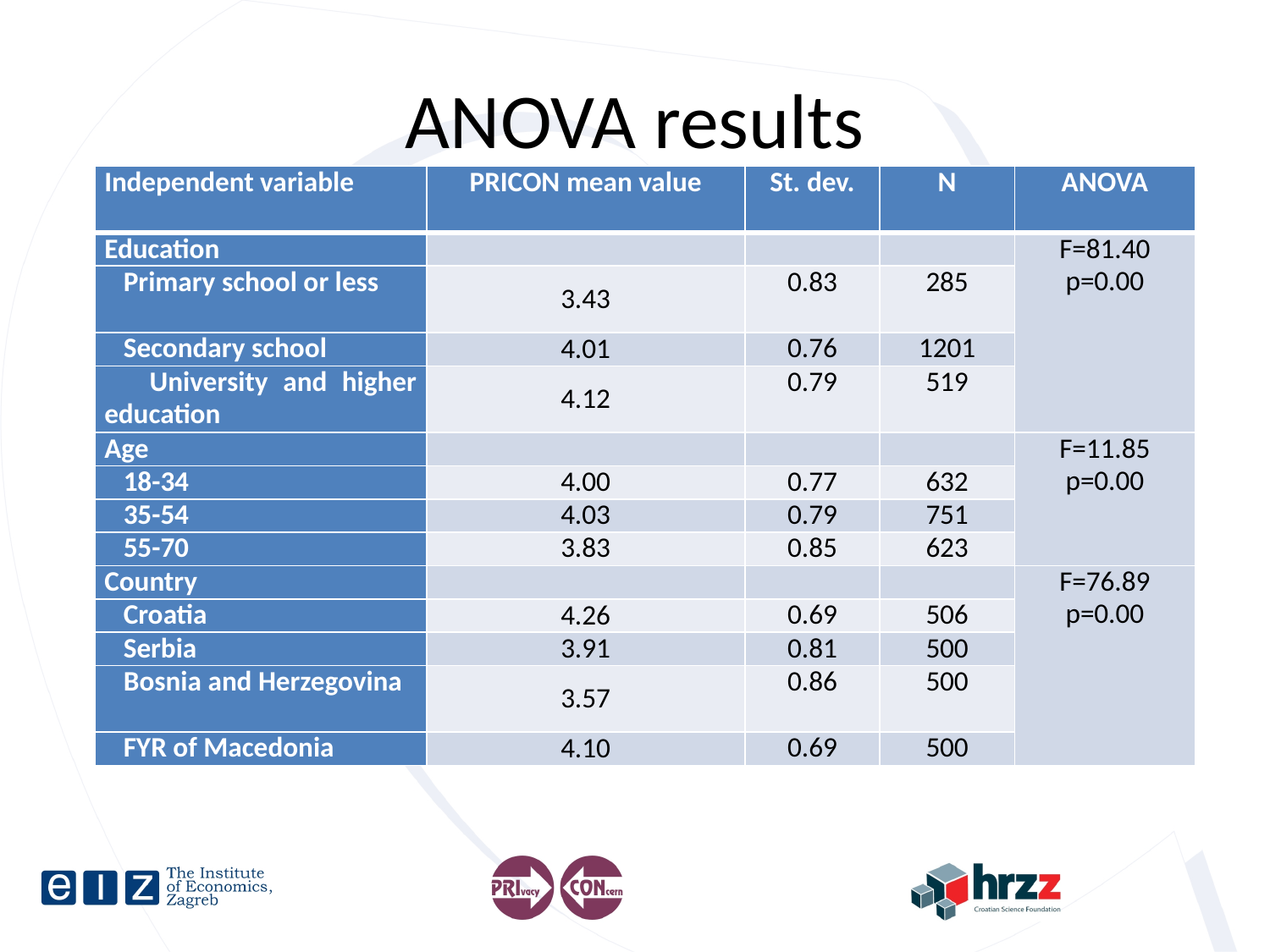

# ANOVA results
| Independent variable | PRICON mean value | St. dev. | N | ANOVA |
| --- | --- | --- | --- | --- |
| Education |  |  |  | F=81.40 p=0.00 |
| Primary school or less | 3.43 | 0.83 | 285 |  |
| Secondary school | 4.01 | 0.76 | 1201 |  |
| University and higher education | 4.12 | 0.79 | 519 |  |
| Age |  |  |  | F=11.85 p=0.00 |
| 18-34 | 4.00 | 0.77 | 632 |  |
| 35-54 | 4.03 | 0.79 | 751 |  |
| 55-70 | 3.83 | 0.85 | 623 |  |
| Country |  |  |  | F=76.89 p=0.00 |
| Croatia | 4.26 | 0.69 | 506 |  |
| Serbia | 3.91 | 0.81 | 500 |  |
| Bosnia and Herzegovina | 3.57 | 0.86 | 500 |  |
| FYR of Macedonia | 4.10 | 0.69 | 500 |  |